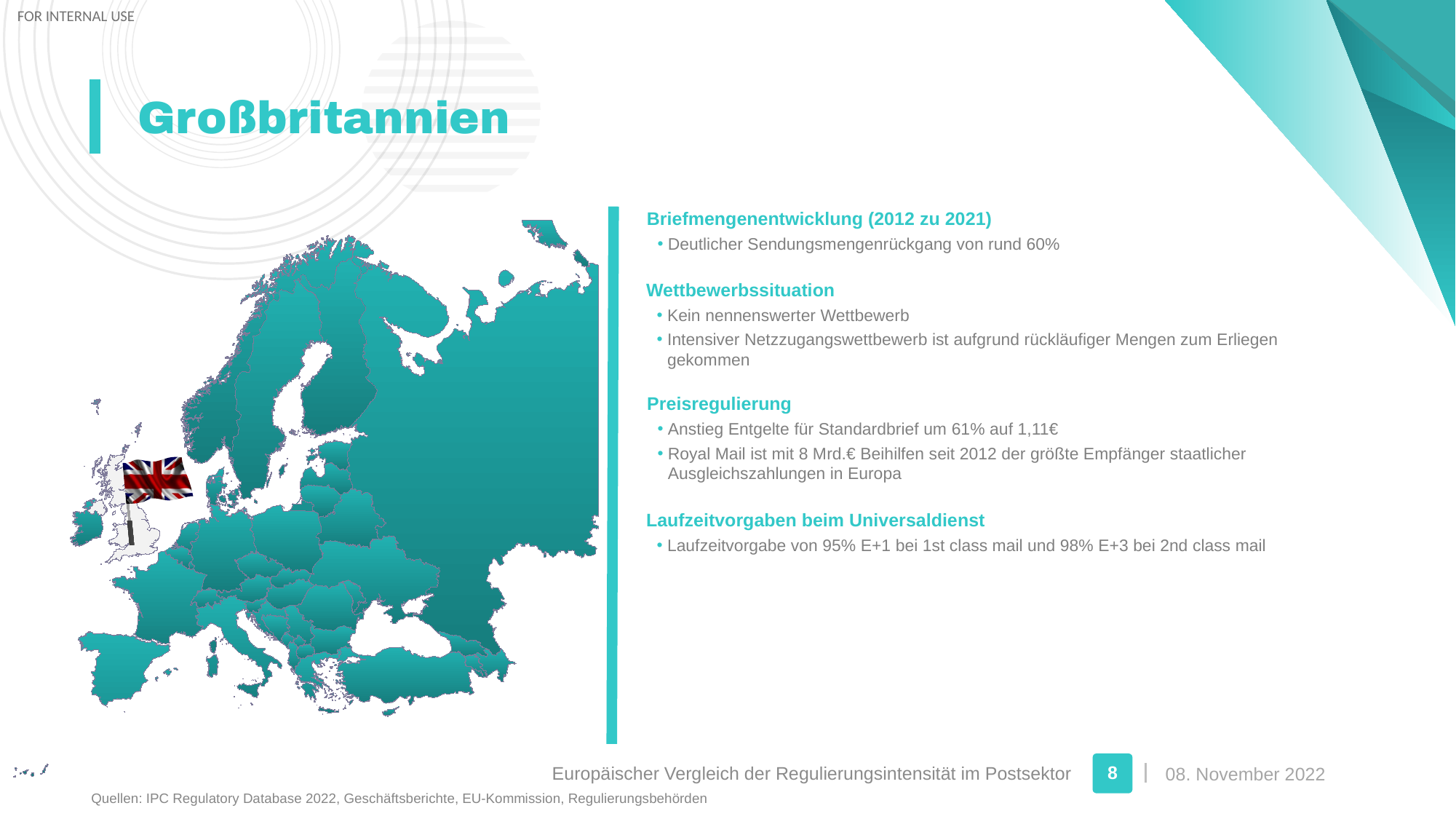

Großbritannien
Briefmengenentwicklung (2012 zu 2021)
Deutlicher Sendungsmengenrückgang von rund 60%

Wettbewerbssituation
Kein nennenswerter Wettbewerb
Intensiver Netzzugangswettbewerb ist aufgrund rückläufiger Mengen zum Erliegen gekommen

Preisregulierung
Anstieg Entgelte für Standardbrief um 61% auf 1,11€
Royal Mail ist mit 8 Mrd.€ Beihilfen seit 2012 der größte Empfänger staatlicher Ausgleichszahlungen in Europa

Laufzeitvorgaben beim Universaldienst
Laufzeitvorgabe von 95% E+1 bei 1st class mail und 98% E+3 bei 2nd class mail

Europäischer Vergleich der Regulierungsintensität im Postsektor
8
Quellen: IPC Regulatory Database 2022, Geschäftsberichte, EU-Kommission, Regulierungsbehörden